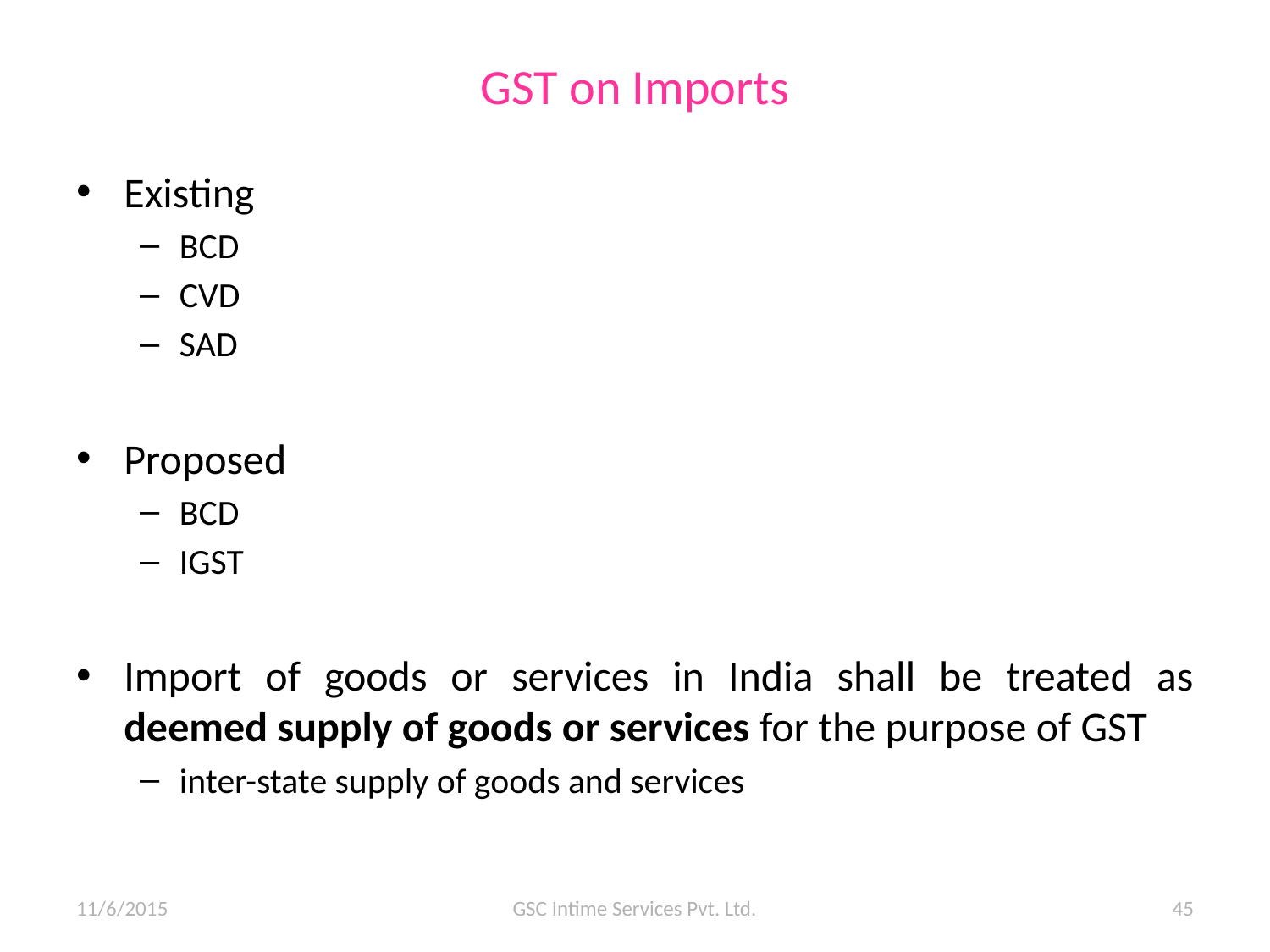

# GST on Imports
Existing
BCD
CVD
SAD

Proposed
BCD
IGST

Import of goods or services in India shall be treated as deemed supply of goods or services for the purpose of GST
inter-state supply of goods and services

11/6/2015
GSC Intime Services Pvt. Ltd.
45